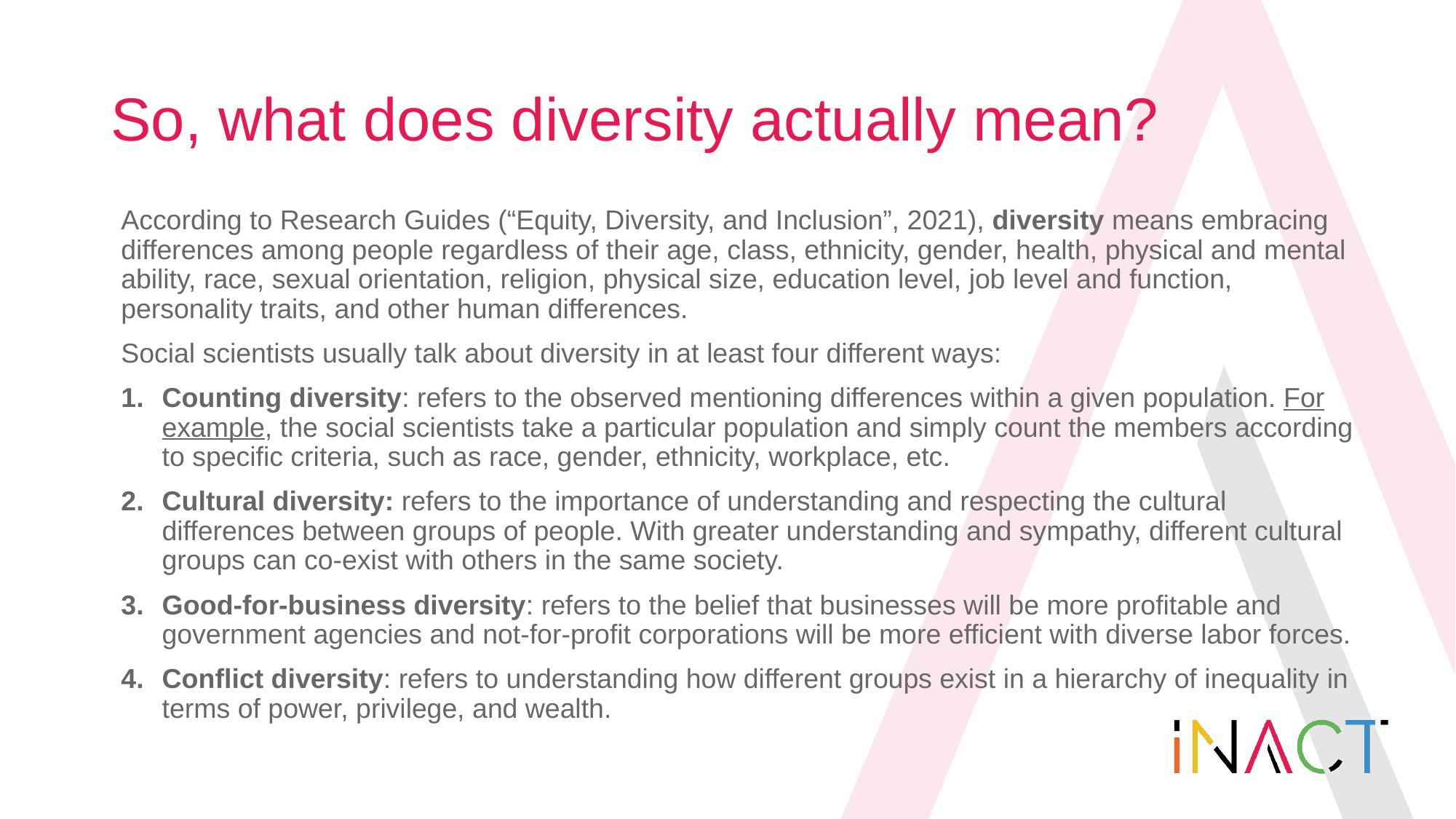

# So, what does diversity actually mean?
According to Research Guides (“Equity, Diversity, and Inclusion”, 2021), diversity means embracing differences among people regardless of their age, class, ethnicity, gender, health, physical and mental ability, race, sexual orientation, religion, physical size, education level, job level and function, personality traits, and other human differences.
Social scientists usually talk about diversity in at least four different ways:
Counting diversity: refers to the observed mentioning differences within a given population. For example, the social scientists take a particular population and simply count the members according to specific criteria, such as race, gender, ethnicity, workplace, etc.
Cultural diversity: refers to the importance of understanding and respecting the cultural differences between groups of people. With greater understanding and sympathy, different cultural groups can co-exist with others in the same society.
Good-for-business diversity: refers to the belief that businesses will be more profitable and government agencies and not-for-profit corporations will be more efficient with diverse labor forces.
Conflict diversity: refers to understanding how different groups exist in a hierarchy of inequality in terms of power, privilege, and wealth.